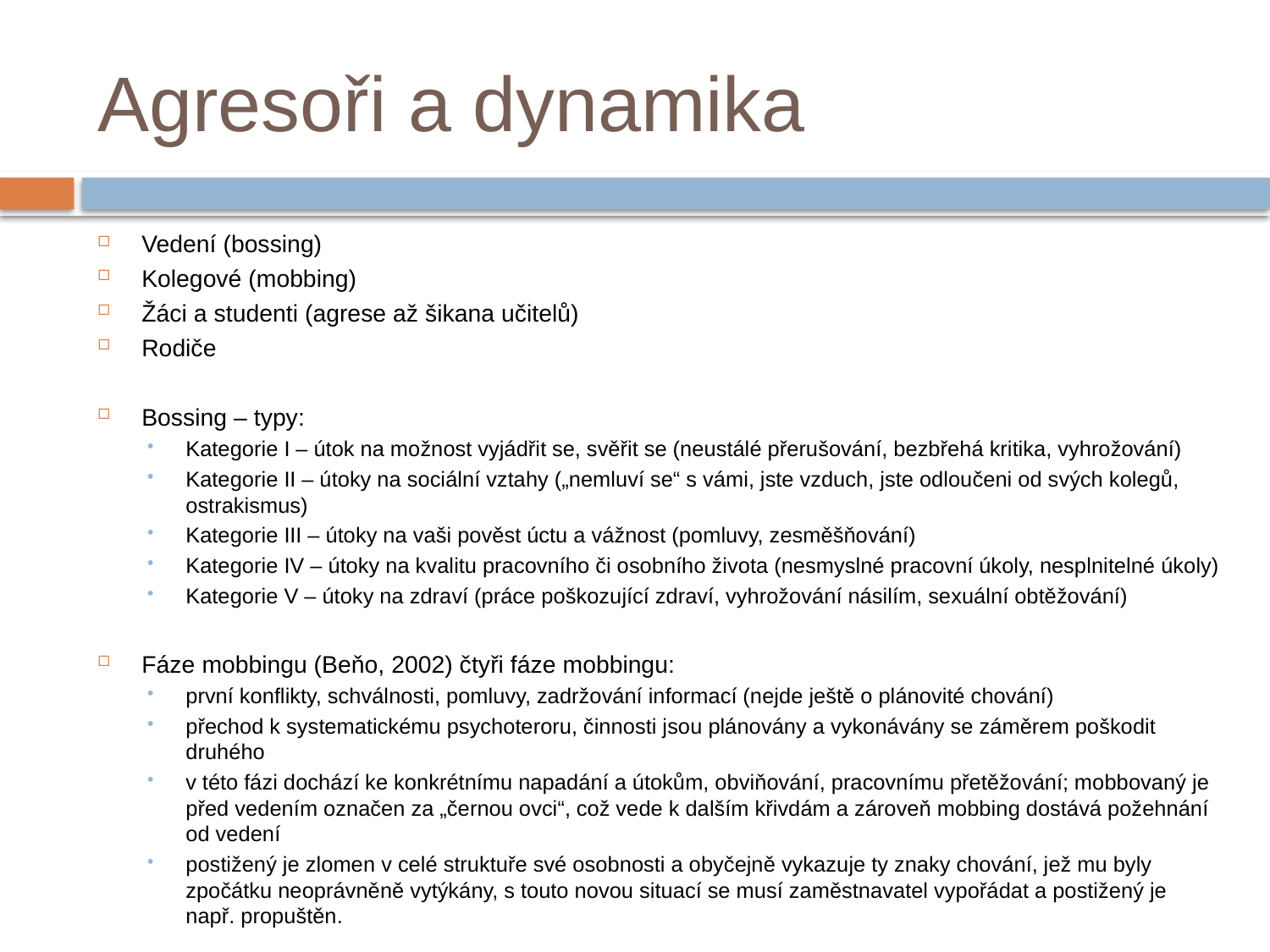

# Agresoři a dynamika
Vedení (bossing)
Kolegové (mobbing)
Žáci a studenti (agrese až šikana učitelů)
Rodiče

Bossing – typy:
Kategorie I – útok na možnost vyjádřit se, svěřit se (neustálé přerušování, bezbřehá kritika, vyhrožování)
Kategorie II – útoky na sociální vztahy („nemluví se“ s vámi, jste vzduch, jste odloučeni od svých kolegů, ostrakismus)
Kategorie III – útoky na vaši pověst úctu a vážnost (pomluvy, zesměšňování)
Kategorie IV – útoky na kvalitu pracovního či osobního života (nesmyslné pracovní úkoly, nesplnitelné úkoly)
Kategorie V – útoky na zdraví (práce poškozující zdraví, vyhrožování násilím, sexuální obtěžování)

Fáze mobbingu (Beňo, 2002) čtyři fáze mobbingu:
první konflikty, schválnosti, pomluvy, zadržování informací (nejde ještě o plánovité chování)
přechod k systematickému psychoteroru, činnosti jsou plánovány a vykonávány se záměrem poškodit druhého
v této fázi dochází ke konkrétnímu napadání a útokům, obviňování, pracovnímu přetěžování; mobbovaný je před vedením označen za „černou ovci“, což vede k dalším křivdám a zároveň mobbing dostává požehnání od vedení
postižený je zlomen v celé struktuře své osobnosti a obyčejně vykazuje ty znaky chování, jež mu byly zpočátku neoprávněně vytýkány, s touto novou situací se musí zaměstnavatel vypořádat a postižený je např. propuštěn.